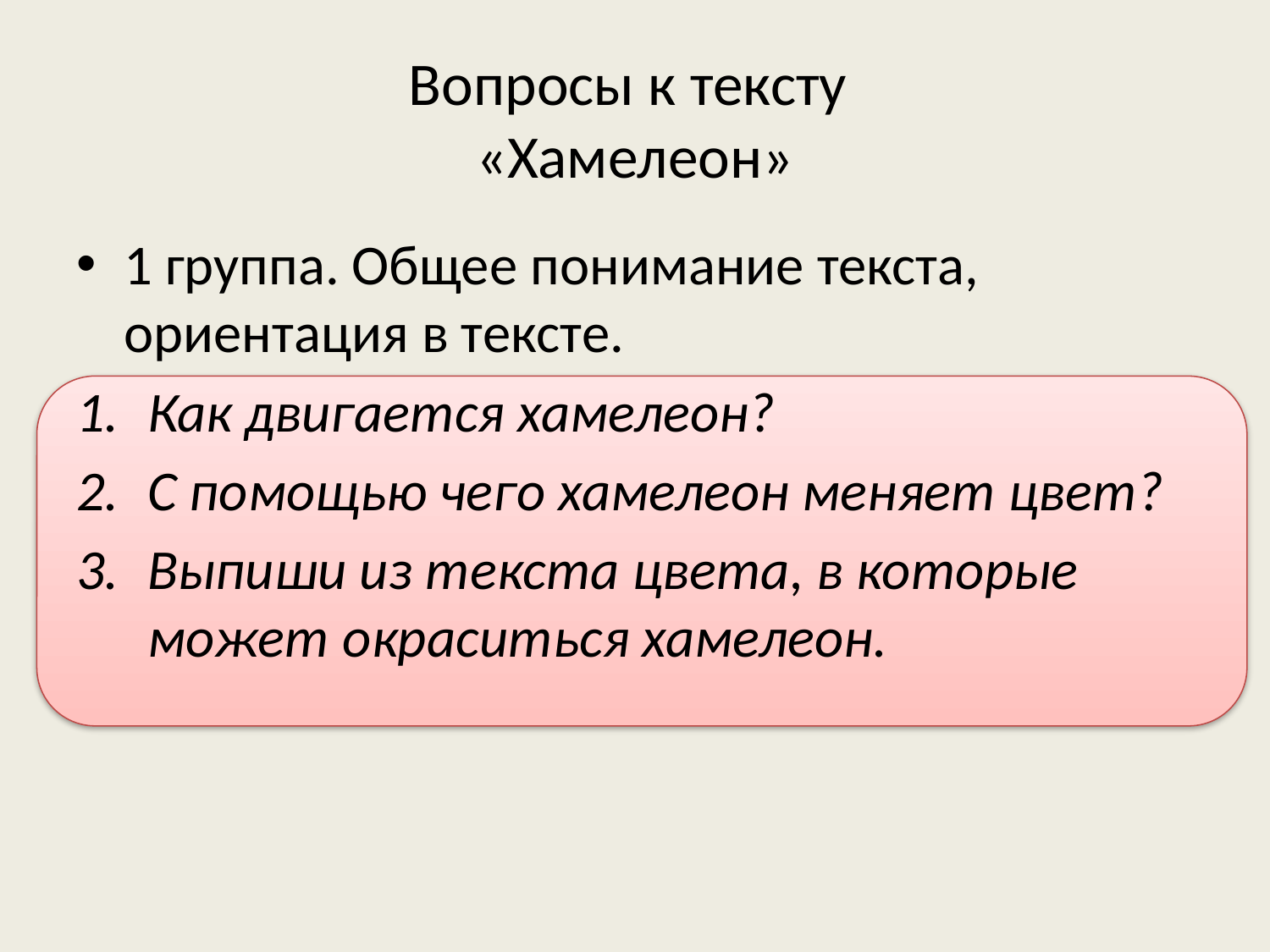

# Вопросы к тексту «Хамелеон»
1 группа. Общее понимание текста, ориентация в тексте.
Как двигается хамелеон?
С помощью чего хамелеон меняет цвет?
Выпиши из текста цвета, в которые может окраситься хамелеон.